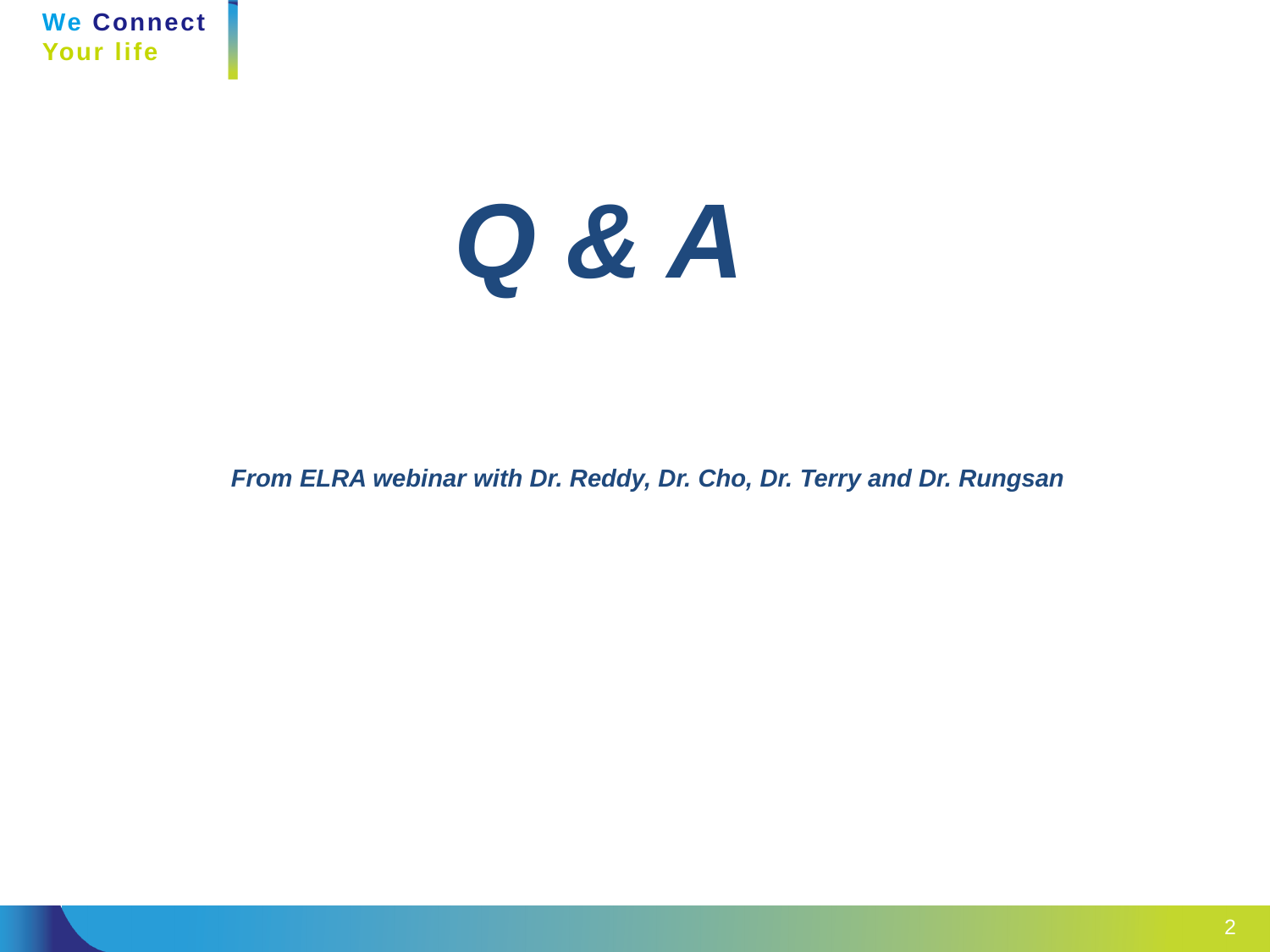

Q & A
From ELRA webinar with Dr. Reddy, Dr. Cho, Dr. Terry and Dr. Rungsan

2